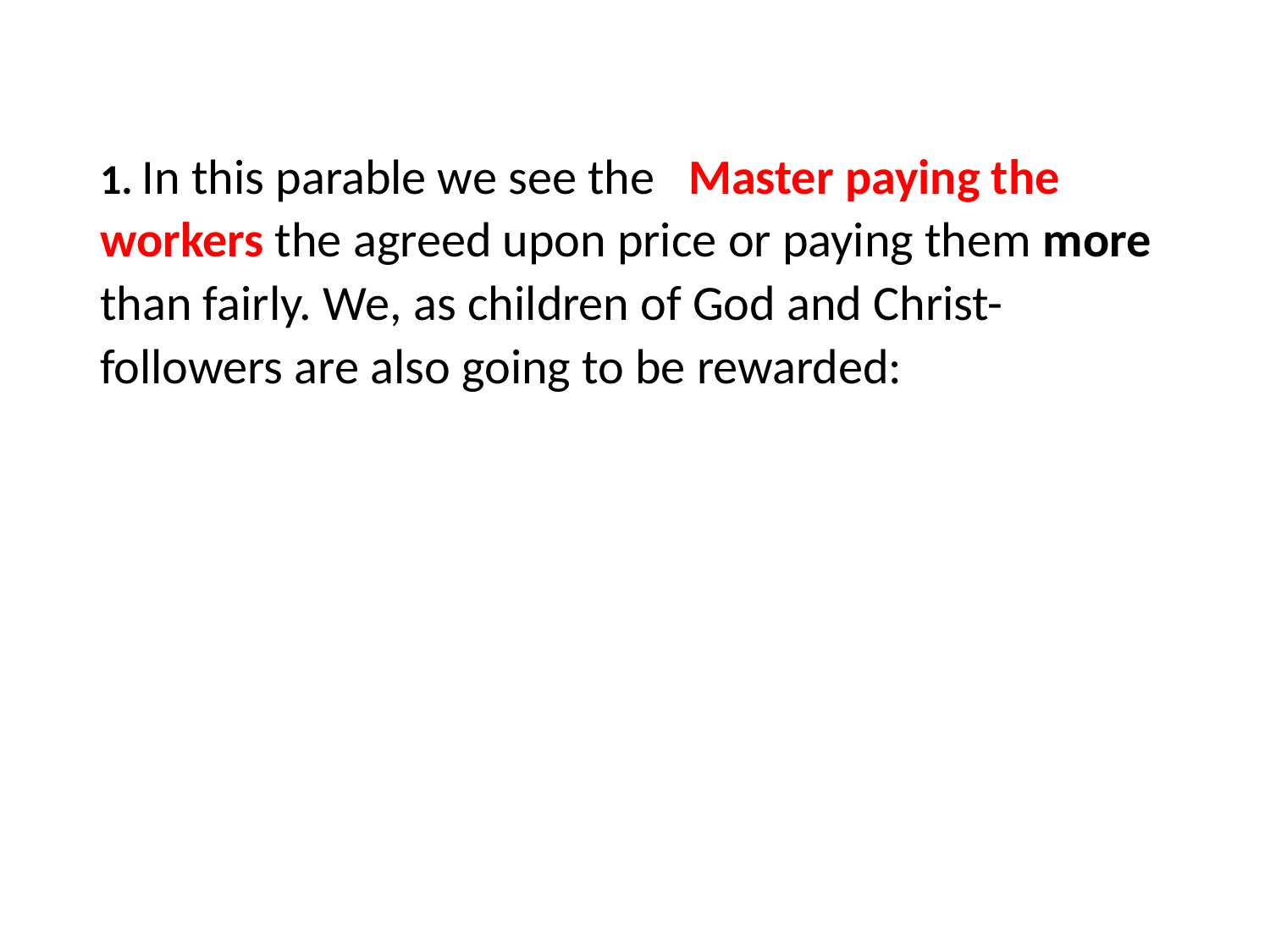

#

1. In this parable we see the   Master paying the workers the agreed upon price or paying them more than fairly. We, as children of God and Christ-followers are also going to be rewarded: